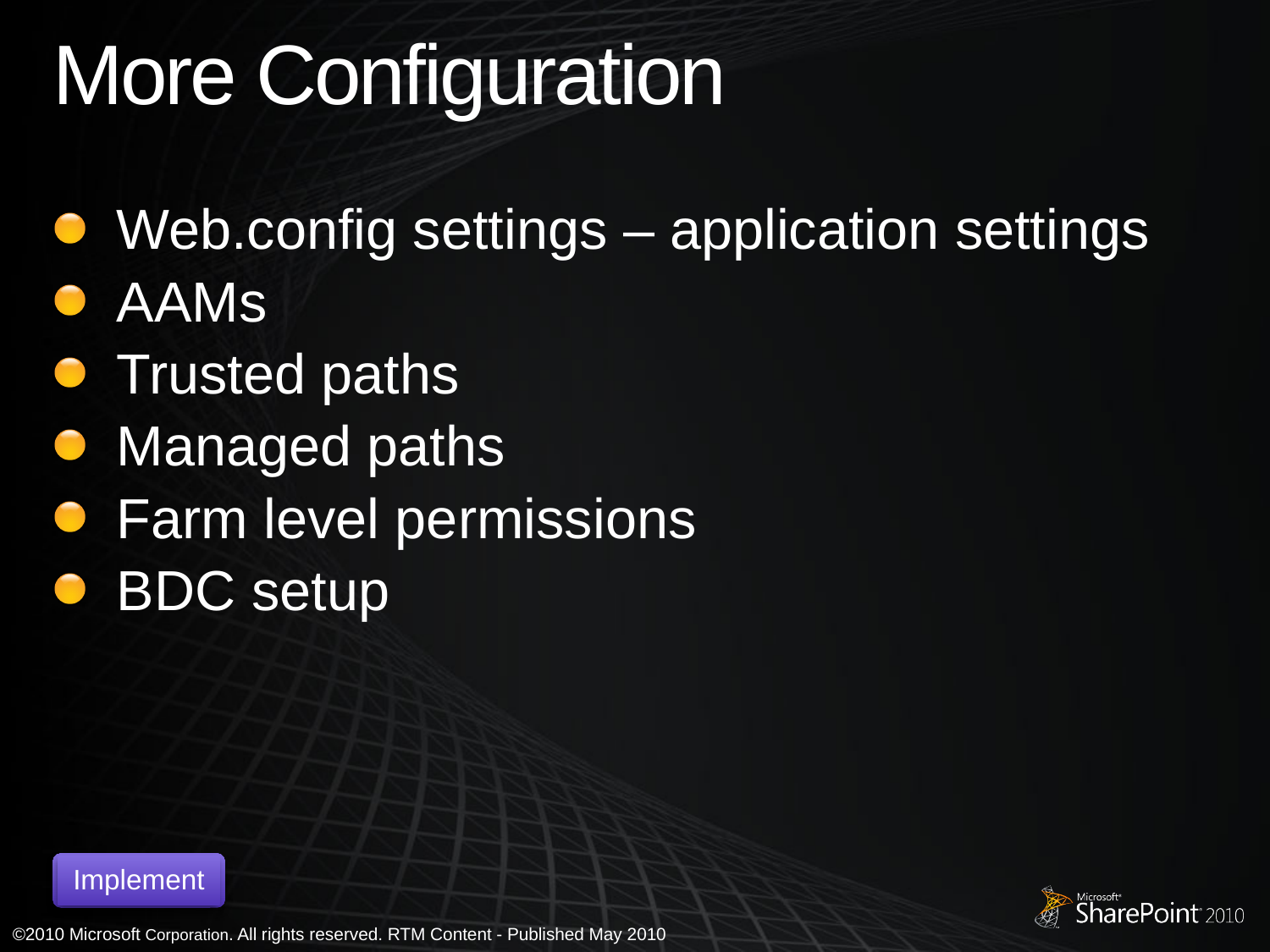

# More Configuration
Web.config settings – application settings
AAMs
Trusted paths
Managed paths
Farm level permissions
BDC setup